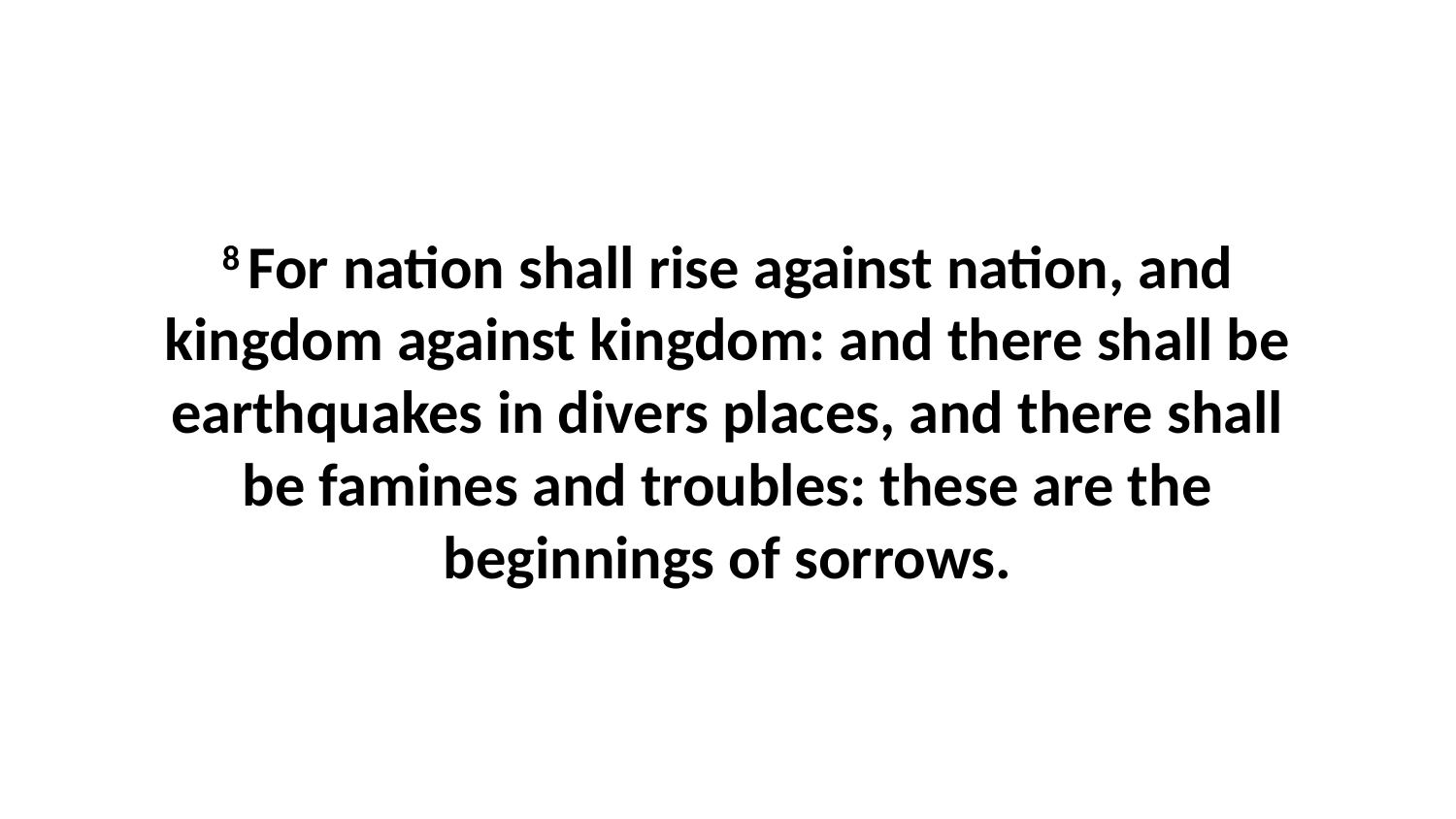

8 For nation shall rise against nation, and kingdom against kingdom: and there shall be earthquakes in divers places, and there shall be famines and troubles: these are the beginnings of sorrows.